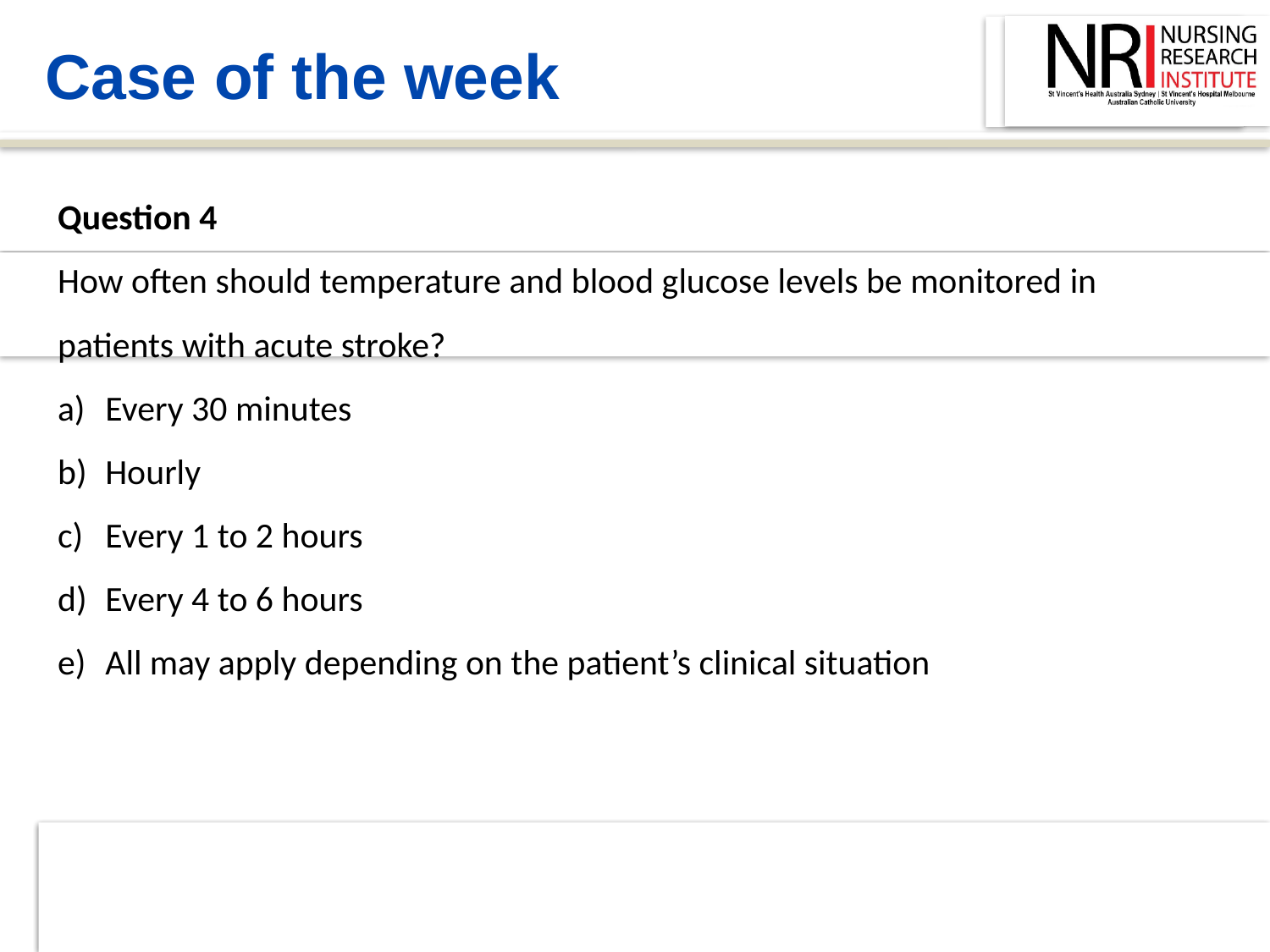

Case of the week
Question 4
How often should temperature and blood glucose levels be monitored in patients with acute stroke?
Every 30 minutes
Hourly
Every 1 to 2 hours
Every 4 to 6 hours
All may apply depending on the patient’s clinical situation